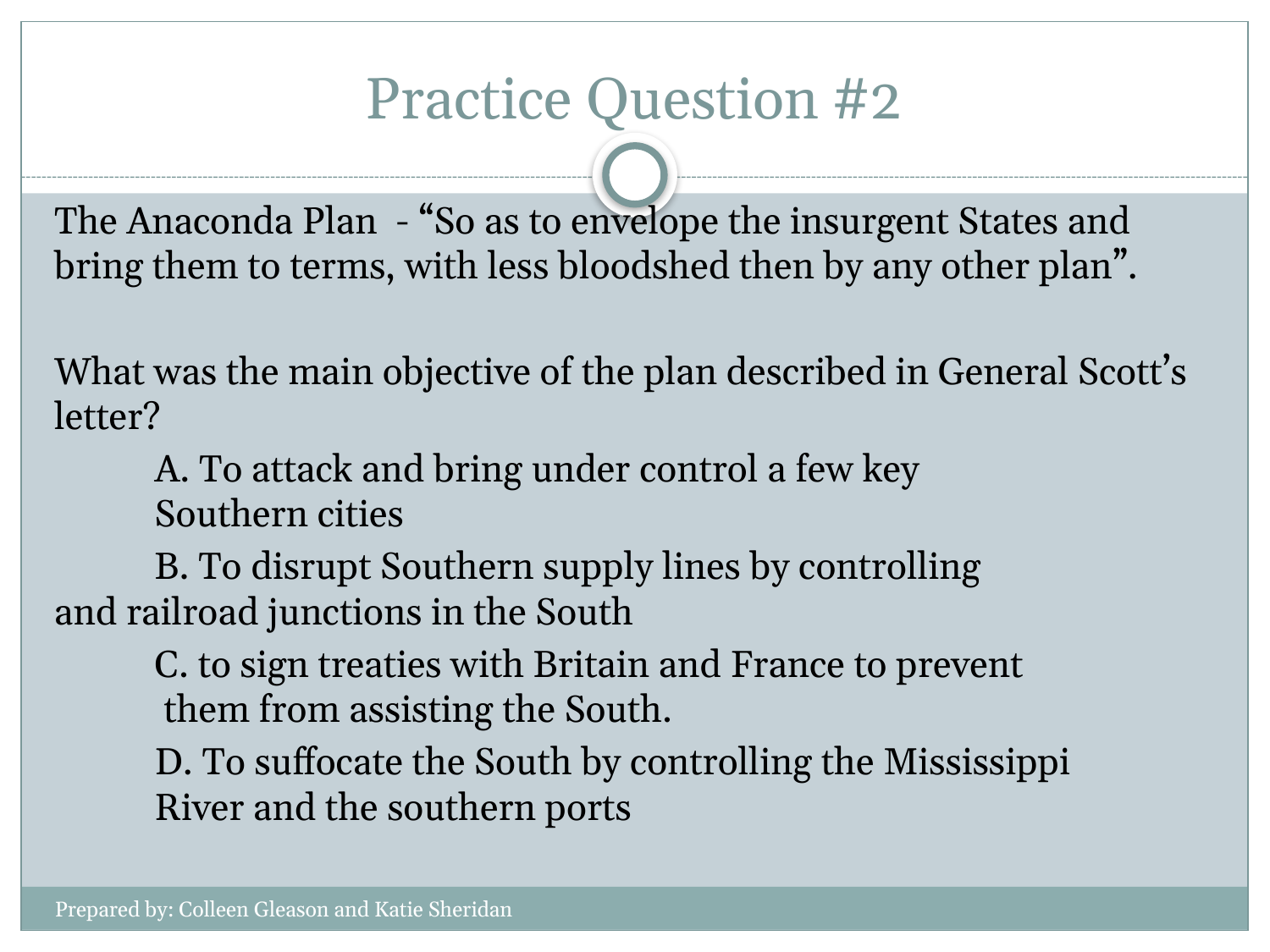

# Practice Question #2
The Anaconda Plan  - “So as to envelope the insurgent States and bring them to terms, with less bloodshed then by any other plan”.

What was the main objective of the plan described in General Scott’s letter?
	A. To attack and bring under control a few key
		Southern cities
	B. To disrupt Southern supply lines by controlling 			and railroad junctions in the South
	C. to sign treaties with Britain and France to prevent
		 them from assisting the South.
	D. To suffocate the South by controlling the Mississippi
		River and the southern ports
Prepared by: Colleen Gleason and Katie Sheridan